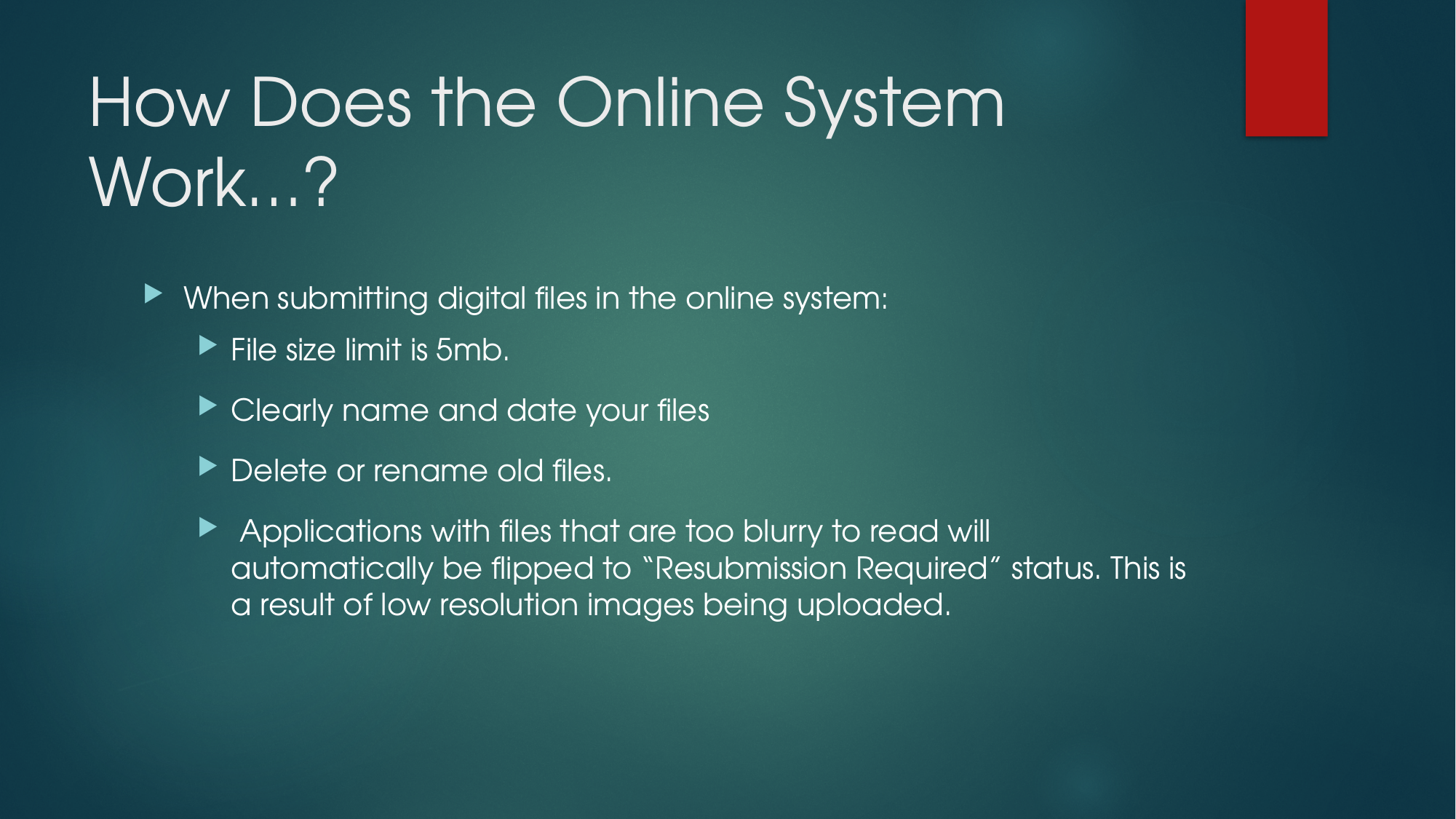

# How Does the Online System Work…?

When submitting digital files in the online system:
File size limit is 5mb.
Clearly name and date your files
Delete or rename old files.
 Applications with files that are too blurry to read will automatically be flipped to “Resubmission Required” status. This is a result of low resolution images being uploaded.